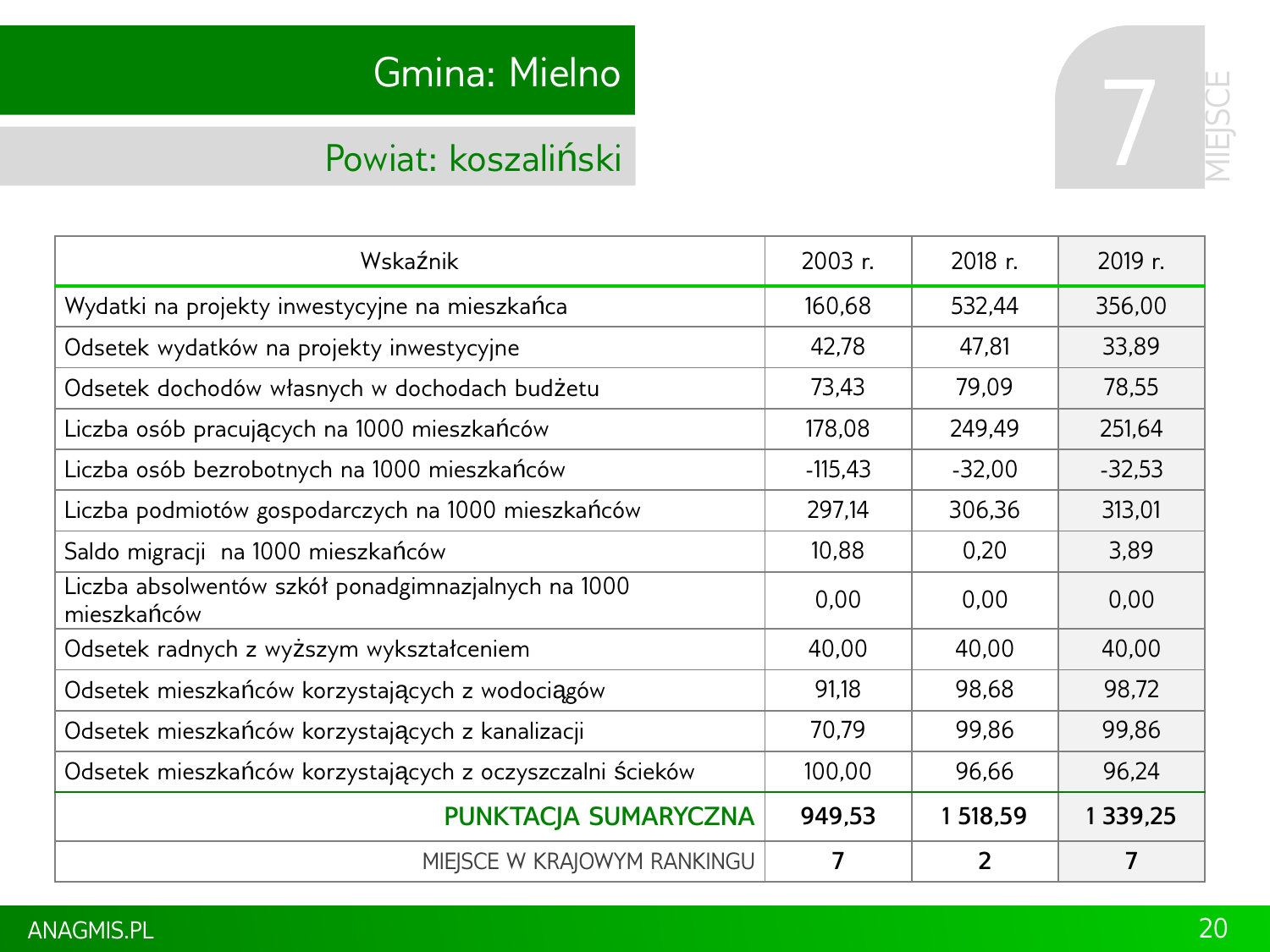

Gmina: Mielno

Powiat: koszaliński

7
MIEJSCE
| Wskaźnik | 2003 r. | 2018 r. | 2019 r. |
| --- | --- | --- | --- |
| Wydatki na projekty inwestycyjne na mieszkańca | 160,68 | 532,44 | 356,00 |
| Odsetek wydatków na projekty inwestycyjne | 42,78 | 47,81 | 33,89 |
| Odsetek dochodów własnych w dochodach budżetu | 73,43 | 79,09 | 78,55 |
| Liczba osób pracujących na 1000 mieszkańców | 178,08 | 249,49 | 251,64 |
| Liczba osób bezrobotnych na 1000 mieszkańców | -115,43 | -32,00 | -32,53 |
| Liczba podmiotów gospodarczych na 1000 mieszkańców | 297,14 | 306,36 | 313,01 |
| Saldo migracji na 1000 mieszkańców | 10,88 | 0,20 | 3,89 |
| Liczba absolwentów szkół ponadgimnazjalnych na 1000 mieszkańców | 0,00 | 0,00 | 0,00 |
| Odsetek radnych z wyższym wykształceniem | 40,00 | 40,00 | 40,00 |
| Odsetek mieszkańców korzystających z wodociągów | 91,18 | 98,68 | 98,72 |
| Odsetek mieszkańców korzystających z kanalizacji | 70,79 | 99,86 | 99,86 |
| Odsetek mieszkańców korzystających z oczyszczalni ścieków | 100,00 | 96,66 | 96,24 |
| PUNKTACJA SUMARYCZNA | 949,53 | 1 518,59 | 1 339,25 |
| MIEJSCE W KRAJOWYM RANKINGU | 7 | 2 | 7 |
20

ANAGMIS.PL